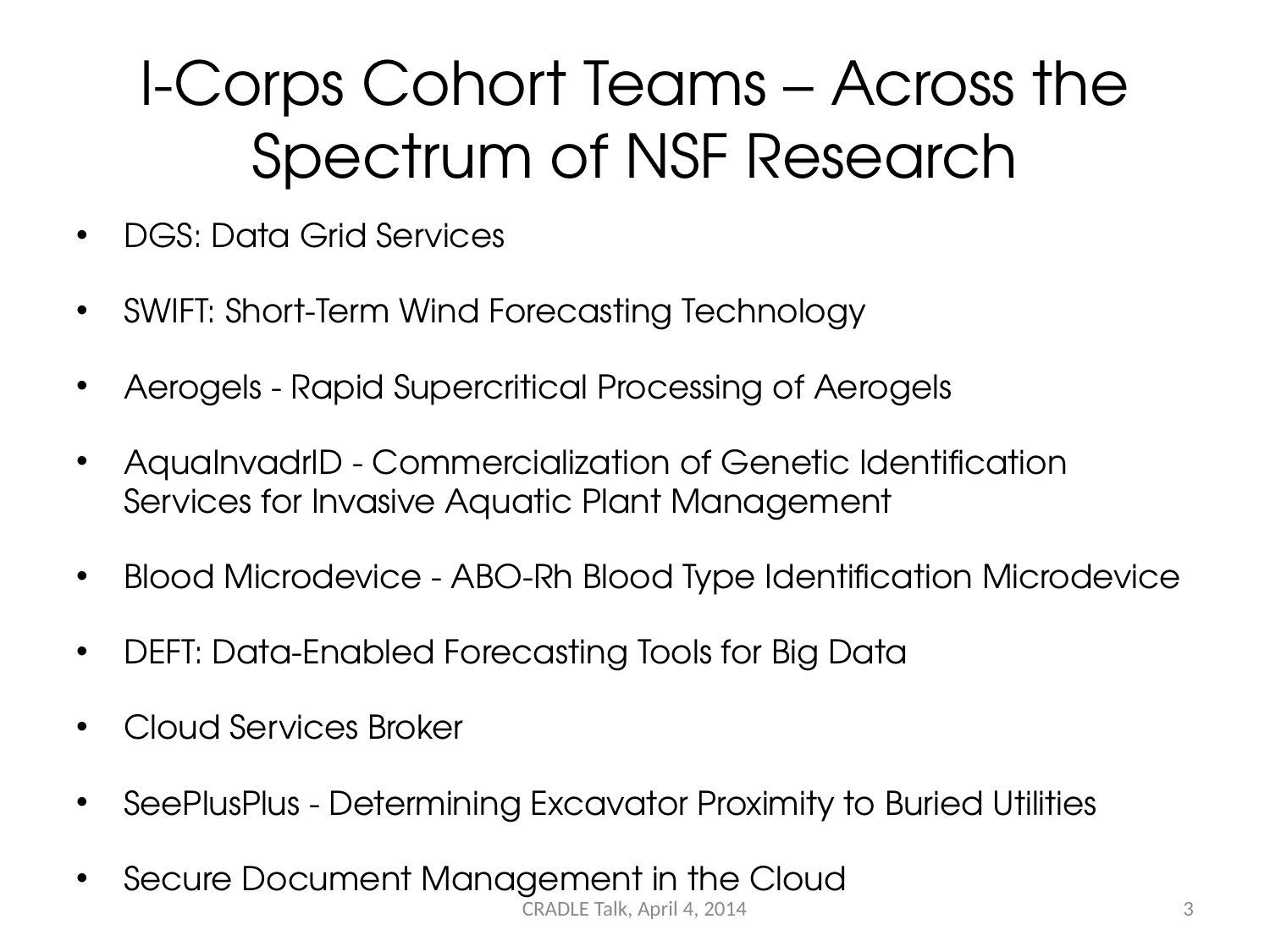

# I-Corps Cohort Teams – Across the Spectrum of NSF Research
DGS: Data Grid Services
SWIFT: Short-Term Wind Forecasting Technology
Aerogels - Rapid Supercritical Processing of Aerogels
AquaInvadrID - Commercialization of Genetic Identification Services for Invasive Aquatic Plant Management
Blood Microdevice - ABO-Rh Blood Type Identification Microdevice
DEFT: Data-Enabled Forecasting Tools for Big Data
Cloud Services Broker
SeePlusPlus - Determining Excavator Proximity to Buried Utilities
Secure Document Management in the Cloud

CRADLE Talk, April 4, 2014
3